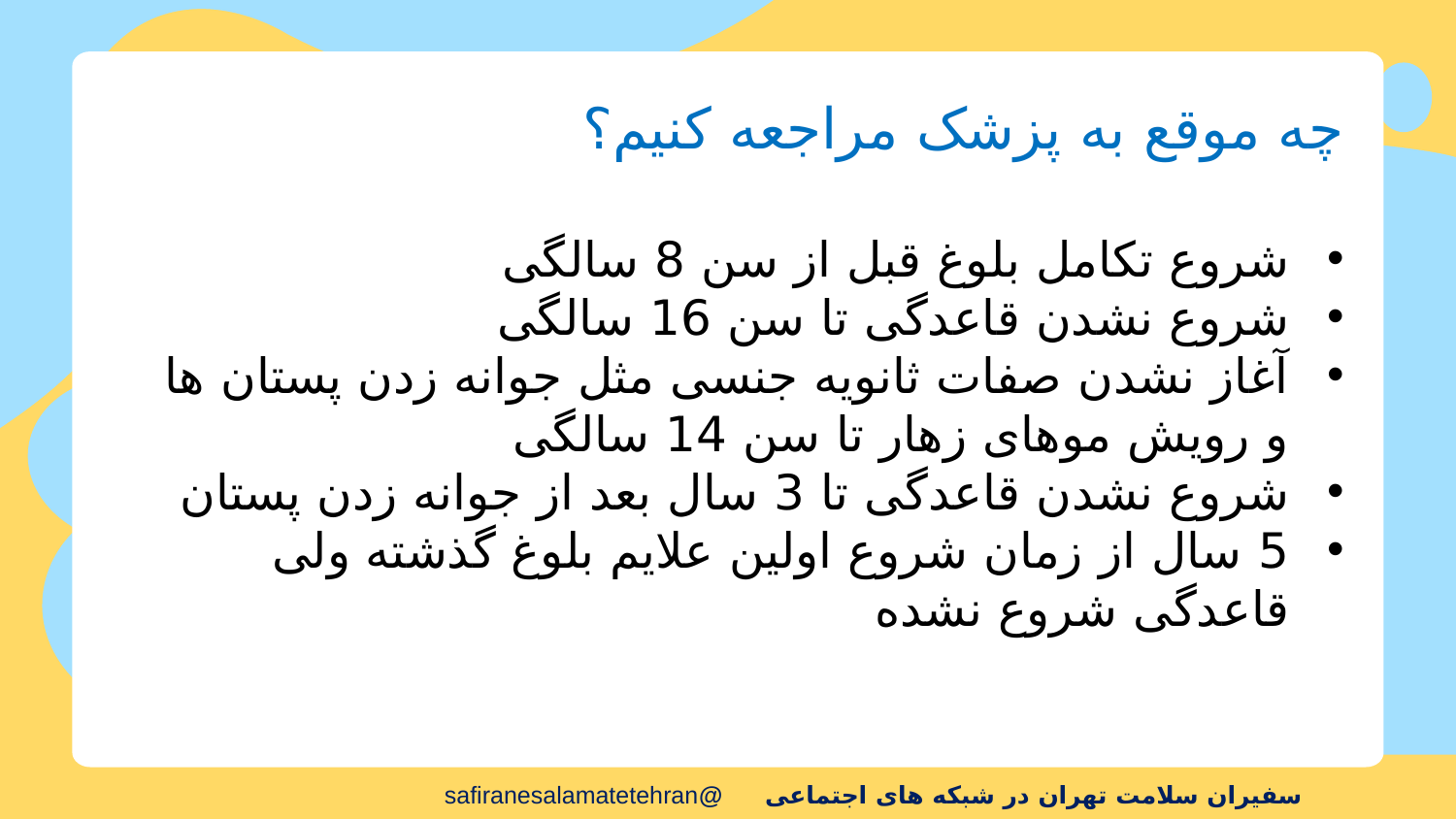

چه موقع به پزشک مراجعه کنیم؟

شروع تکامل بلوغ قبل از سن 8 سالگی
شروع نشدن قاعدگی تا سن 16 سالگی
آغاز نشدن صفات ثانویه جنسی مثل جوانه زدن پستان ها و رویش موهای زهار تا سن 14 سالگی
شروع نشدن قاعدگی تا 3 سال بعد از جوانه زدن پستان
5 سال از زمان شروع اولین علایم بلوغ گذشته ولی قاعدگی شروع نشده